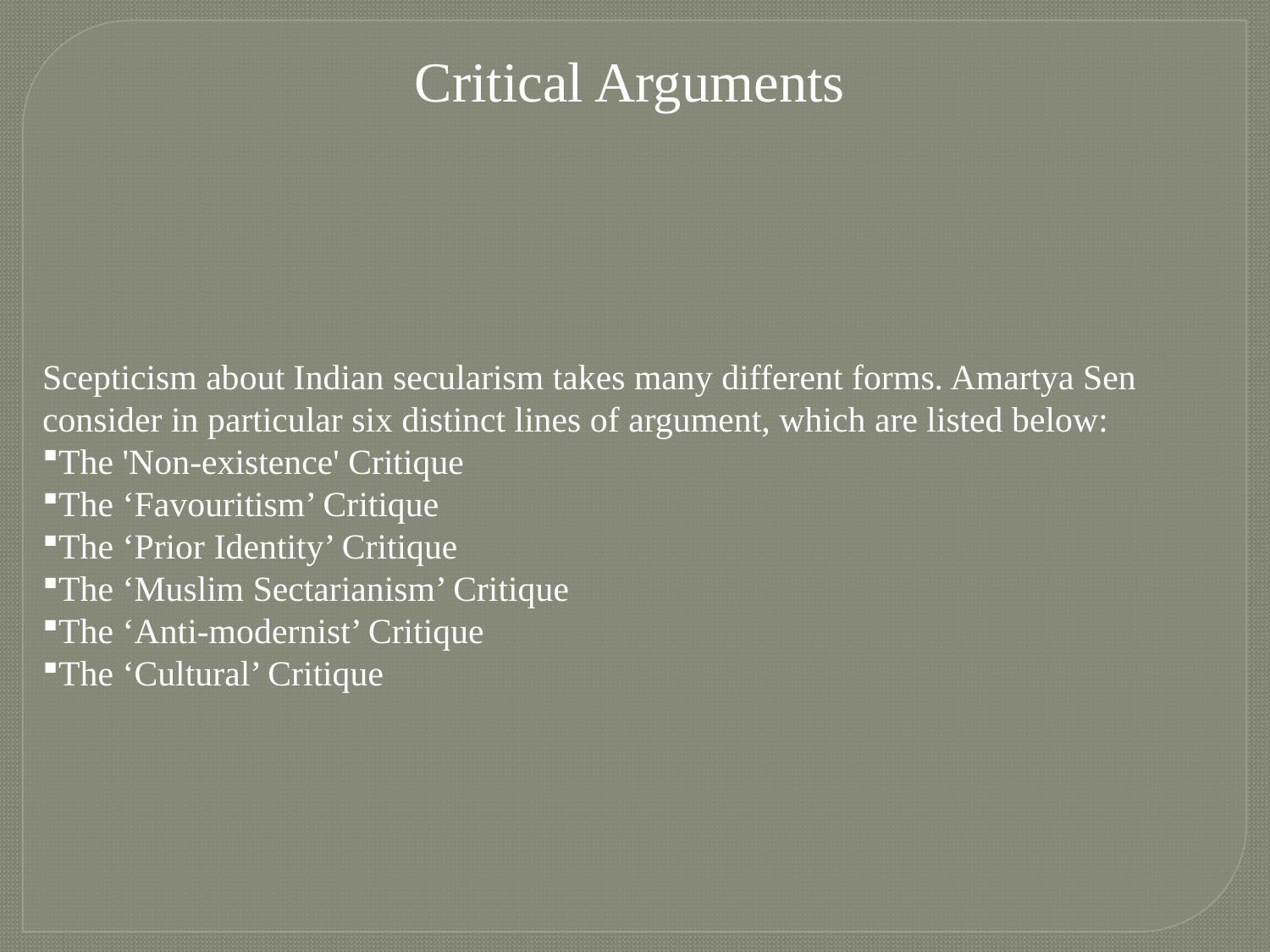

Critical Arguments

Scepticism about Indian secularism takes many different forms. Amartya Sen consider in particular six distinct lines of argument, which are listed below:
The 'Non-existence' Critique
The ‘Favouritism’ Critique
The ‘Prior Identity’ Critique
The ‘Muslim Sectarianism’ Critique
The ‘Anti-modernist’ Critique
The ‘Cultural’ Critique